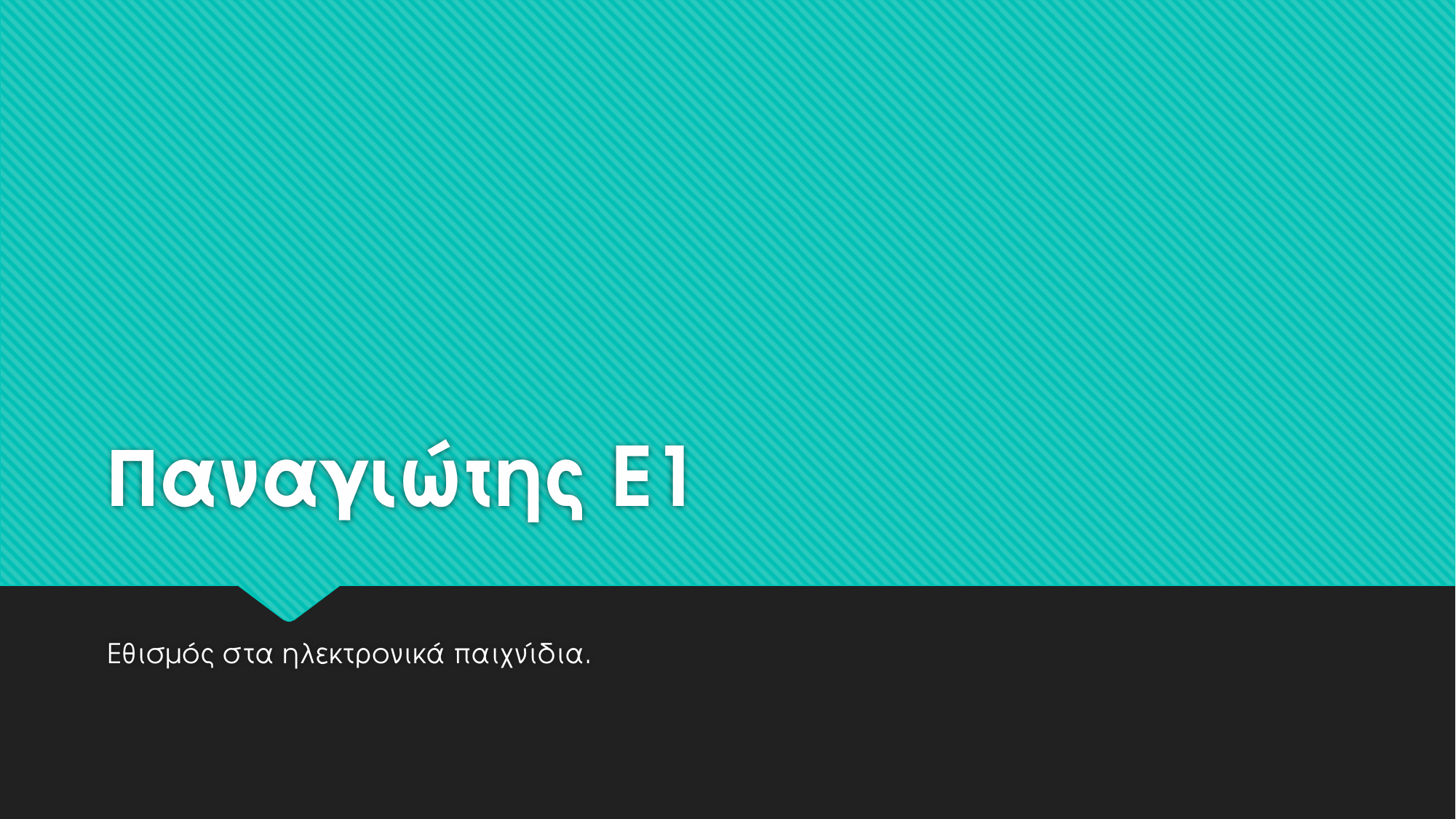

# Παναγιώτης Ε1
Εθισμός στα ηλεκτρονικά παιχνίδια.